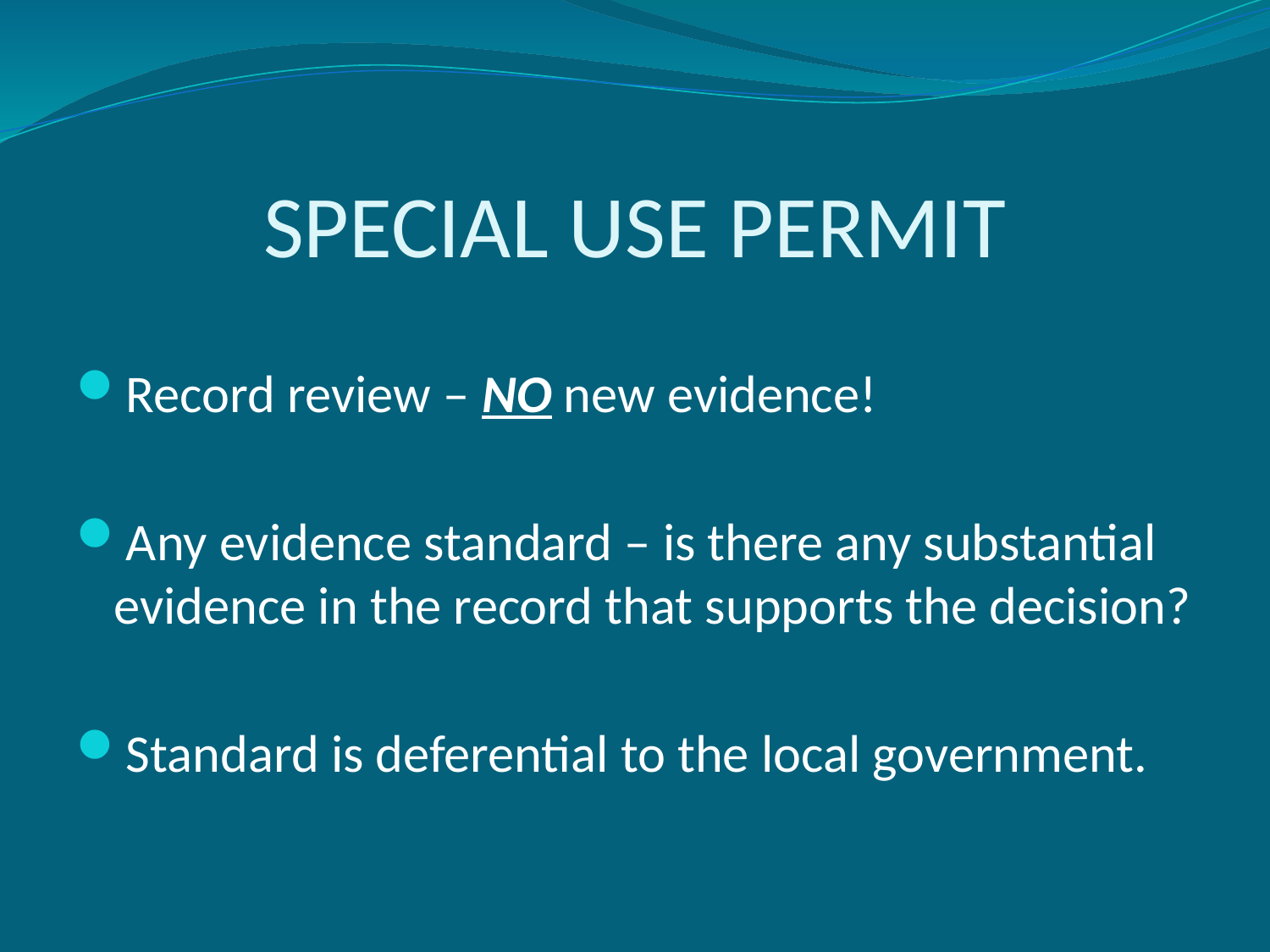

# Special Use Permit
Record review – NO new evidence!

Any evidence standard – is there any substantial evidence in the record that supports the decision?

Standard is deferential to the local government.